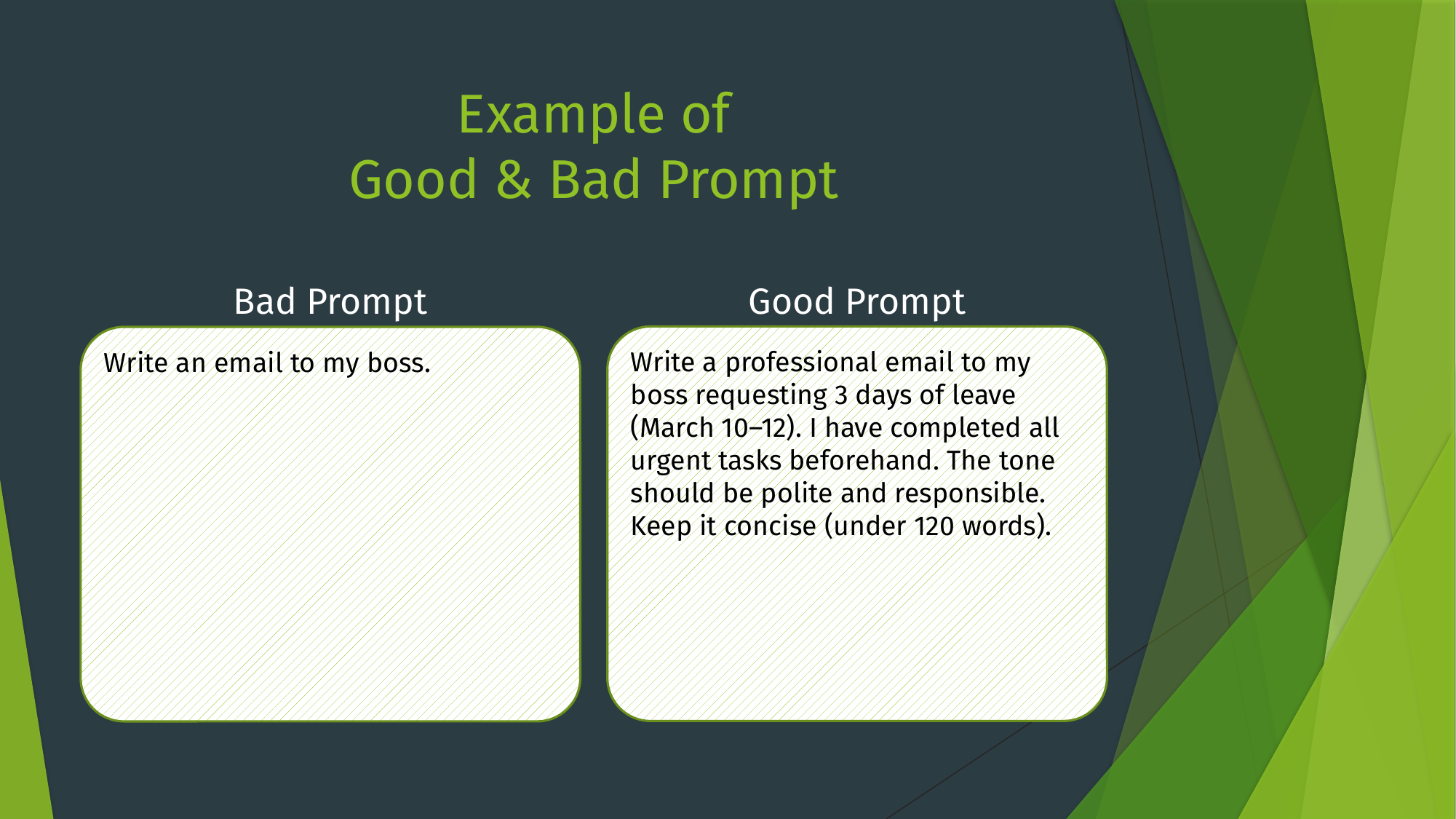

# Example of Good & Bad Prompt
Bad Prompt
Good Prompt
Write a professional email to my boss requesting 3 days of leave (March 10–12). I have completed all urgent tasks beforehand. The tone should be polite and responsible. Keep it concise (under 120 words).
Write an email to my boss.